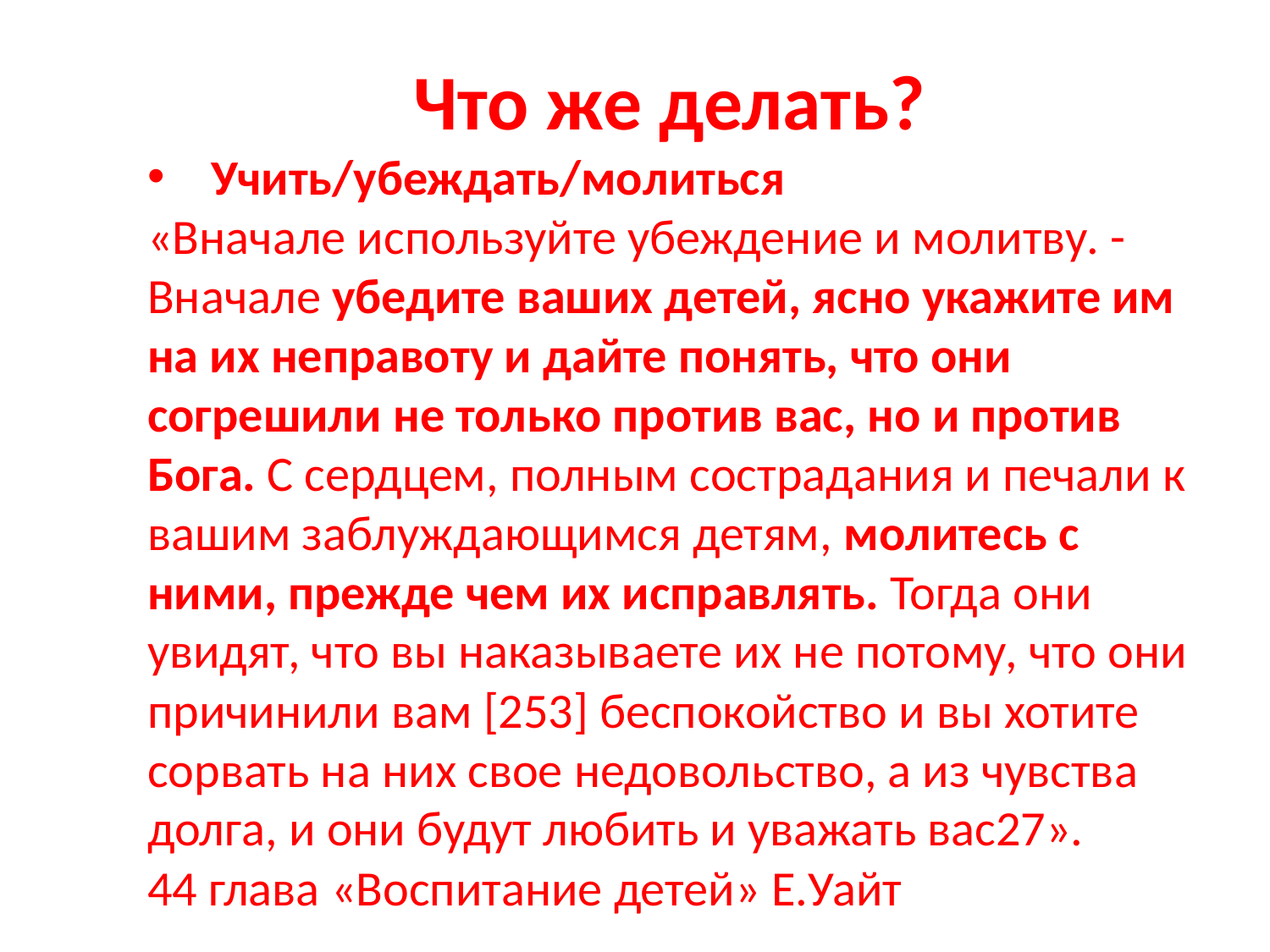

Что же делать?
Учить/убеждать/молиться
«Вначале используйте убеждение и молитву. - Вначале убедите ваших детей, ясно укажите им на их неправоту и дайте понять, что они согрешили не только против вас, но и против Бога. С сердцем, полным сострадания и печали к вашим заблуждающимся детям, молитесь с ними, прежде чем их исправлять. Тогда они увидят, что вы наказываете их не потому, что они причинили вам [253] беспокойство и вы хотите сорвать на них свое недовольство, а из чувства долга, и они будут любить и уважать вас27».
44 глава «Воспитание детей» Е.Уайт